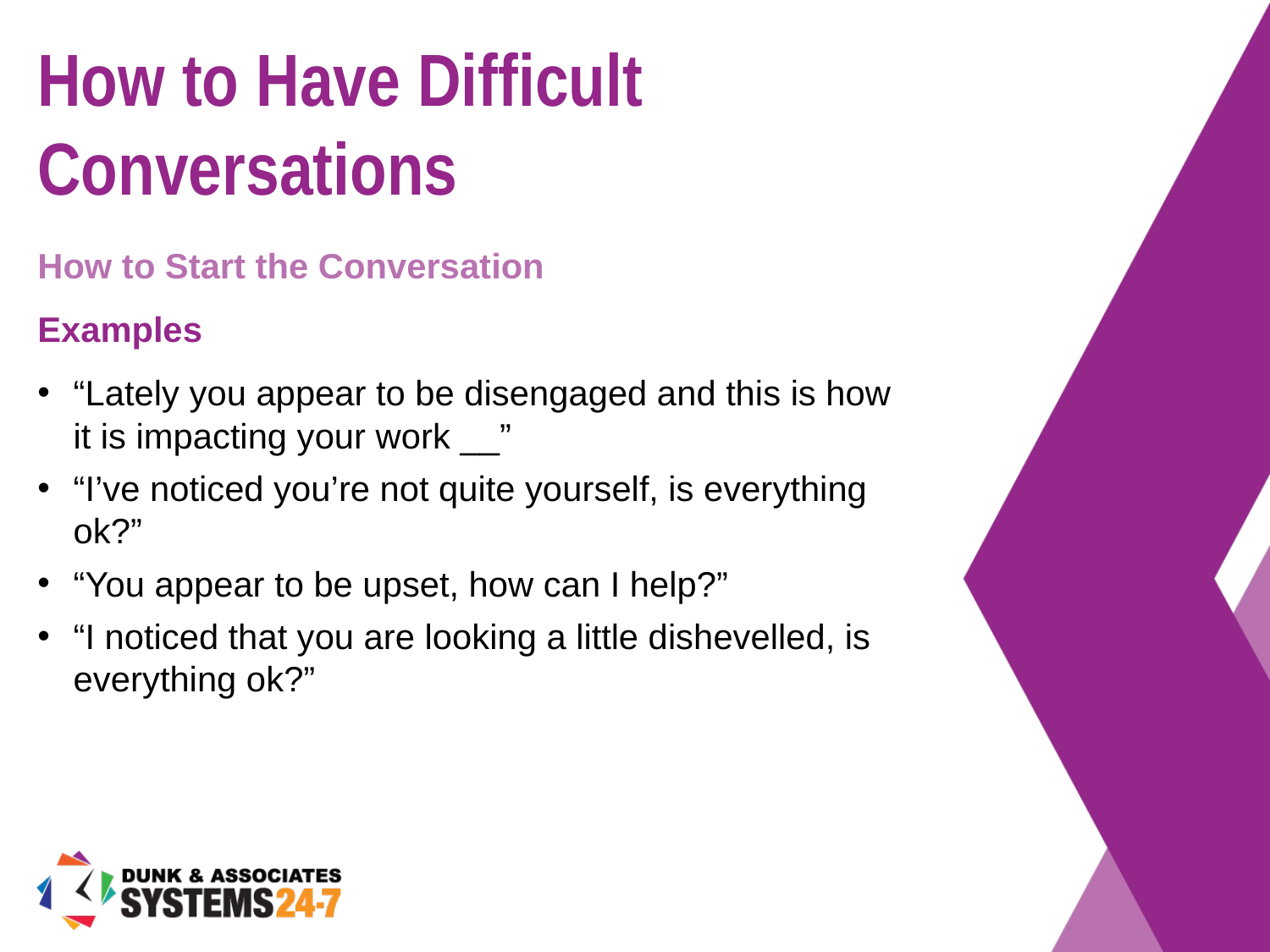

# How to Have Difficult Conversations
How to Start the Conversation
Examples
“Lately you appear to be disengaged and this is how it is impacting your work __”
“I’ve noticed you’re not quite yourself, is everything ok?”
“You appear to be upset, how can I help?”
“I noticed that you are looking a little dishevelled, is everything ok?”